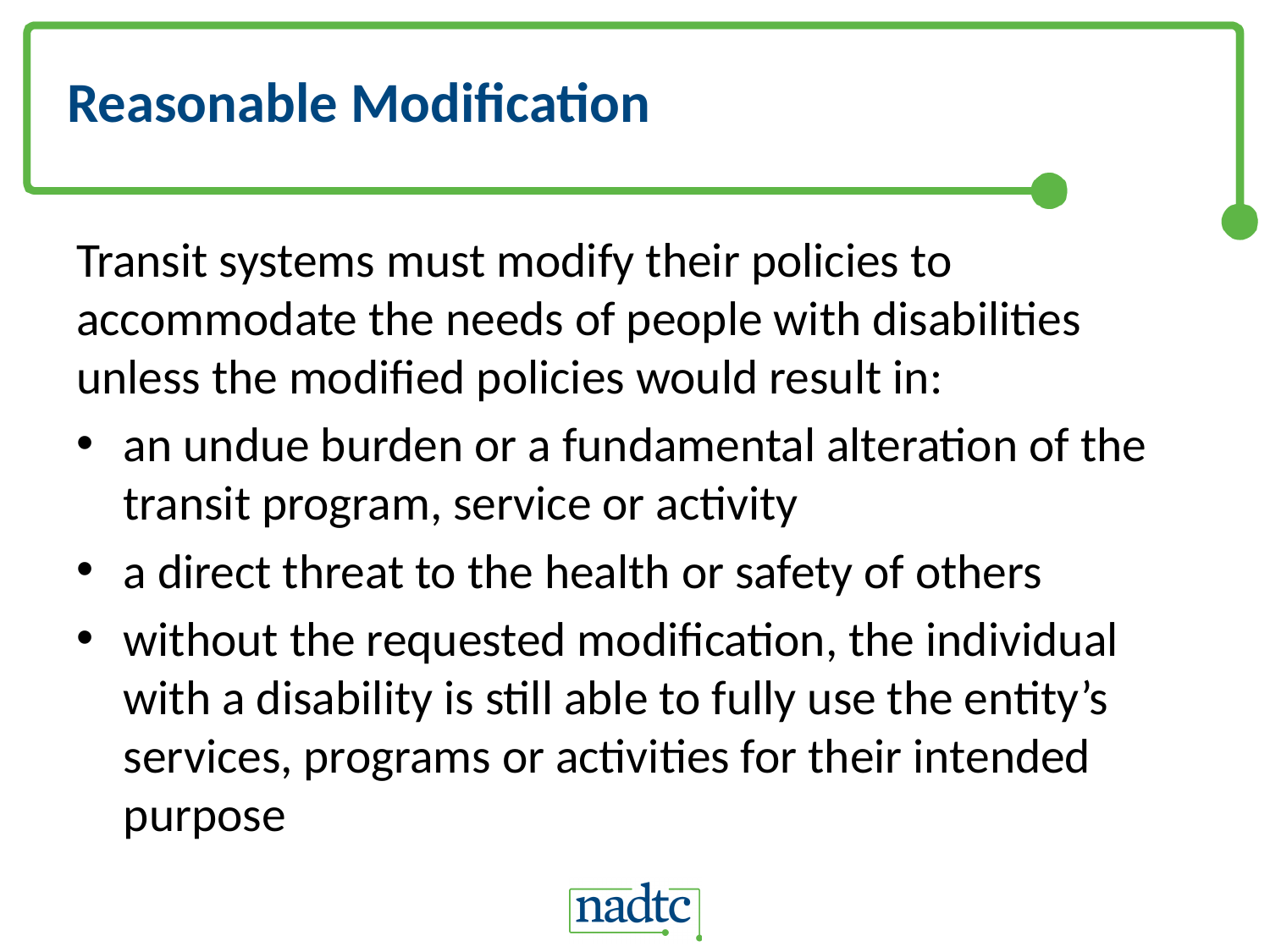

# Reasonable Modification
Transit systems must modify their policies to accommodate the needs of people with disabilities unless the modified policies would result in:
an undue burden or a fundamental alteration of the transit program, service or activity
a direct threat to the health or safety of others
without the requested modification, the individual with a disability is still able to fully use the entity’s services, programs or activities for their intended purpose